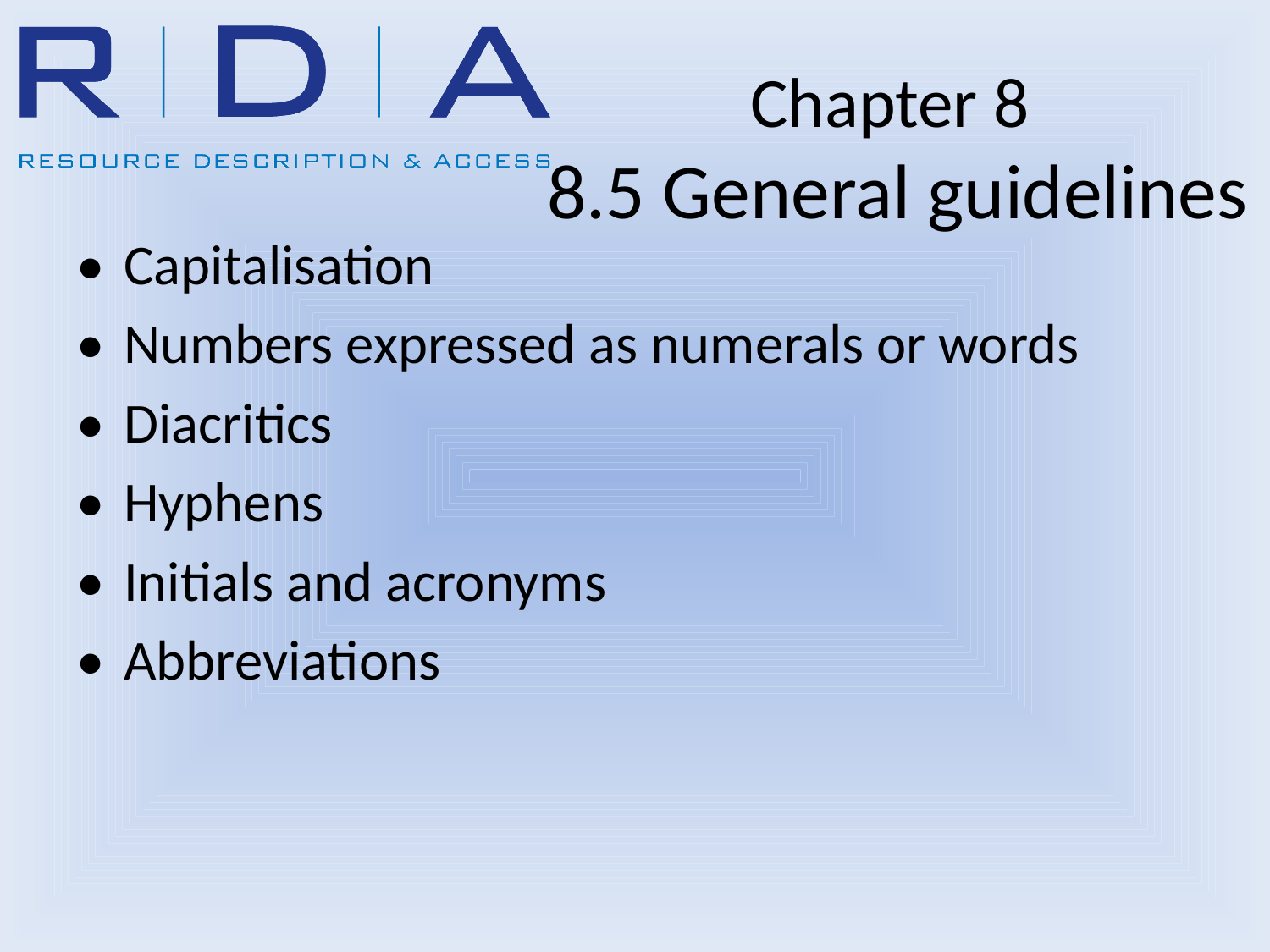

# Chapter 8 8.5 General guidelines
•	Capitalisation
•	Numbers expressed as numerals or words
•	Diacritics
•	Hyphens
•	Initials and acronyms
•	Abbreviations